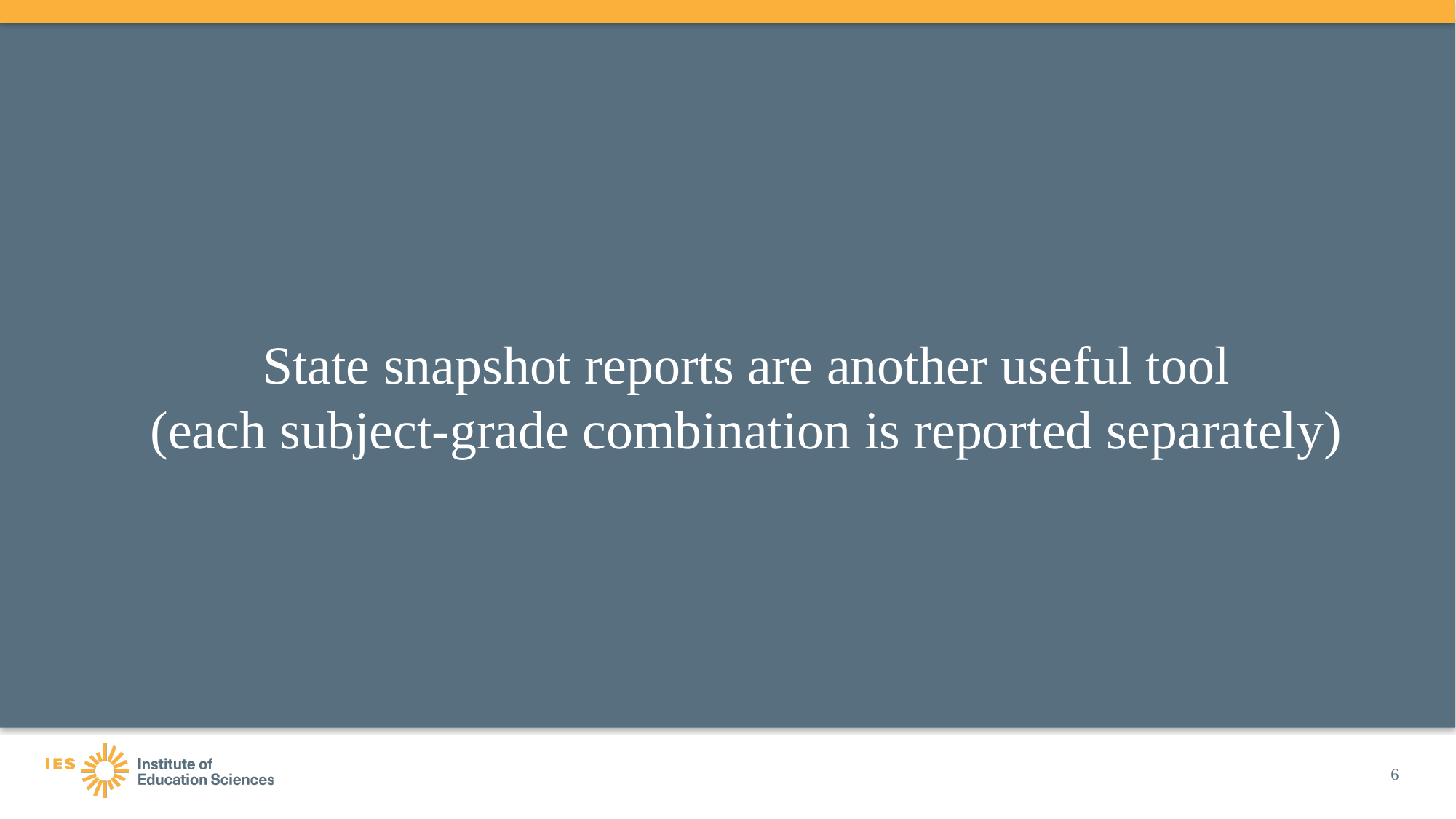

# State snapshot reports are another useful tool (each subject-grade combination is reported separately)
6